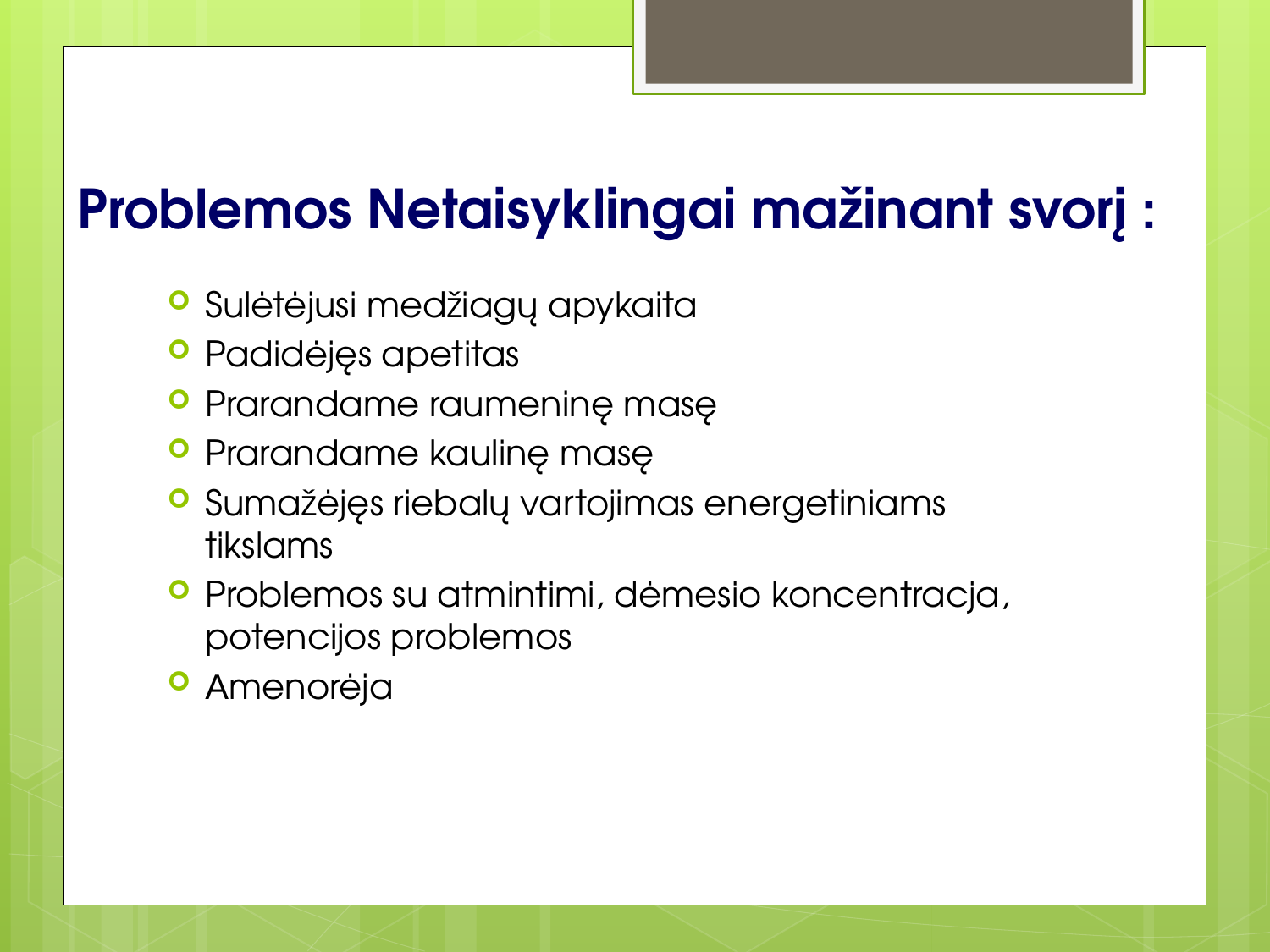

# Problemos Netaisyklingai mažinant svorį :
Sulėtėjusi medžiagų apykaita
Padidėjęs apetitas
Prarandame raumeninę masę
Prarandame kaulinę masę
Sumažėjęs riebalų vartojimas energetiniams tikslams
Problemos su atmintimi, dėmesio koncentracja, potencijos problemos
Аmenorėja